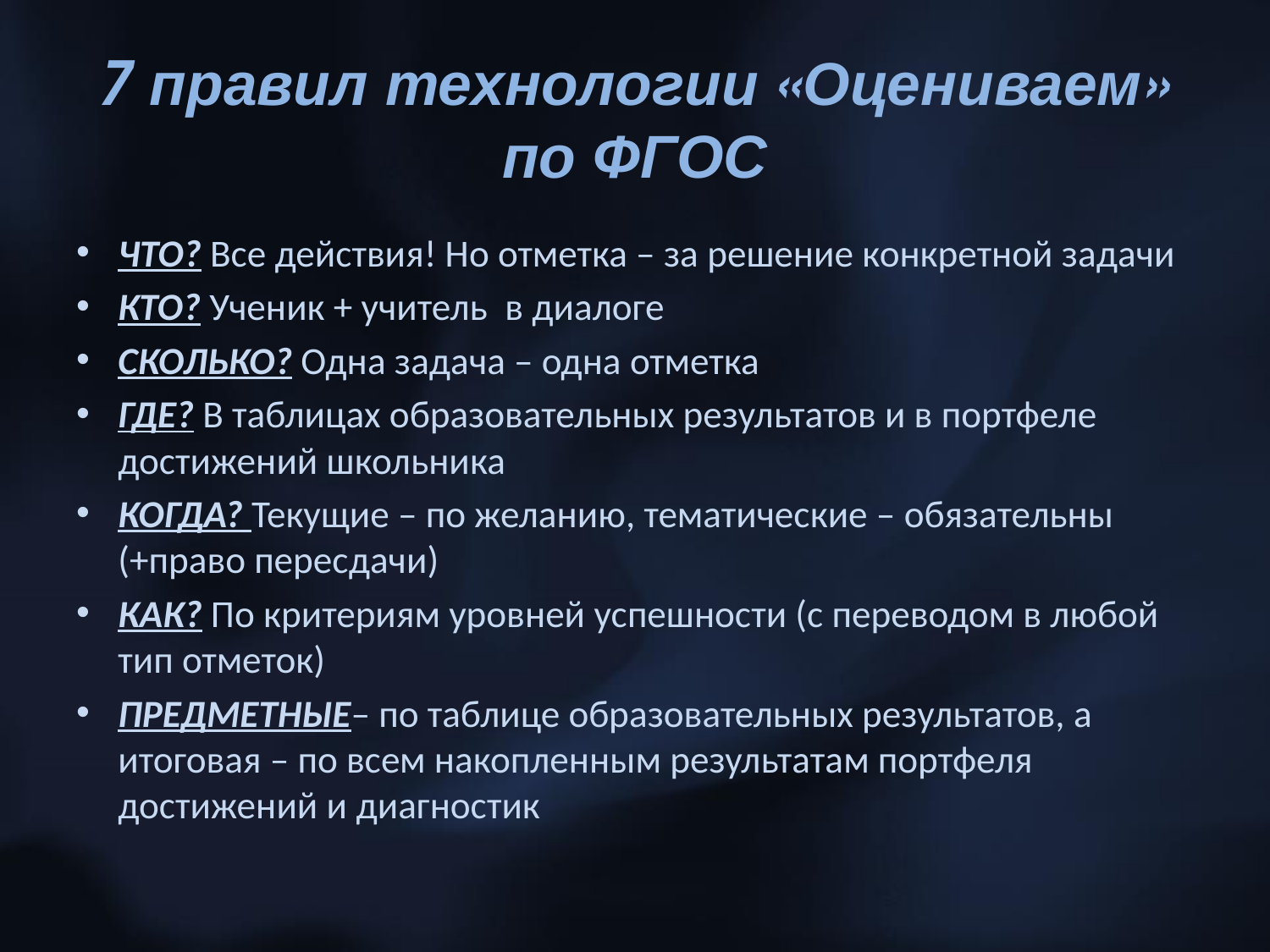

# 7 правил технологии «Оцениваем» по ФГОС
ЧТО? Все действия! Но отметка – за решение конкретной задачи
КТО? Ученик + учитель  в диалоге
СКОЛЬКО? Одна задача – одна отметка
ГДЕ? В таблицах образовательных результатов и в портфеле достижений школьника
КОГДА? Текущие – по желанию, тематические – обязательны (+право пересдачи)
КАК? По критериям уровней успешности (с переводом в любой тип отметок)
ПРЕДМЕТНЫЕ– по таблице образовательных результатов, а итоговая – по всем накопленным результатам портфеля достижений и диагностик